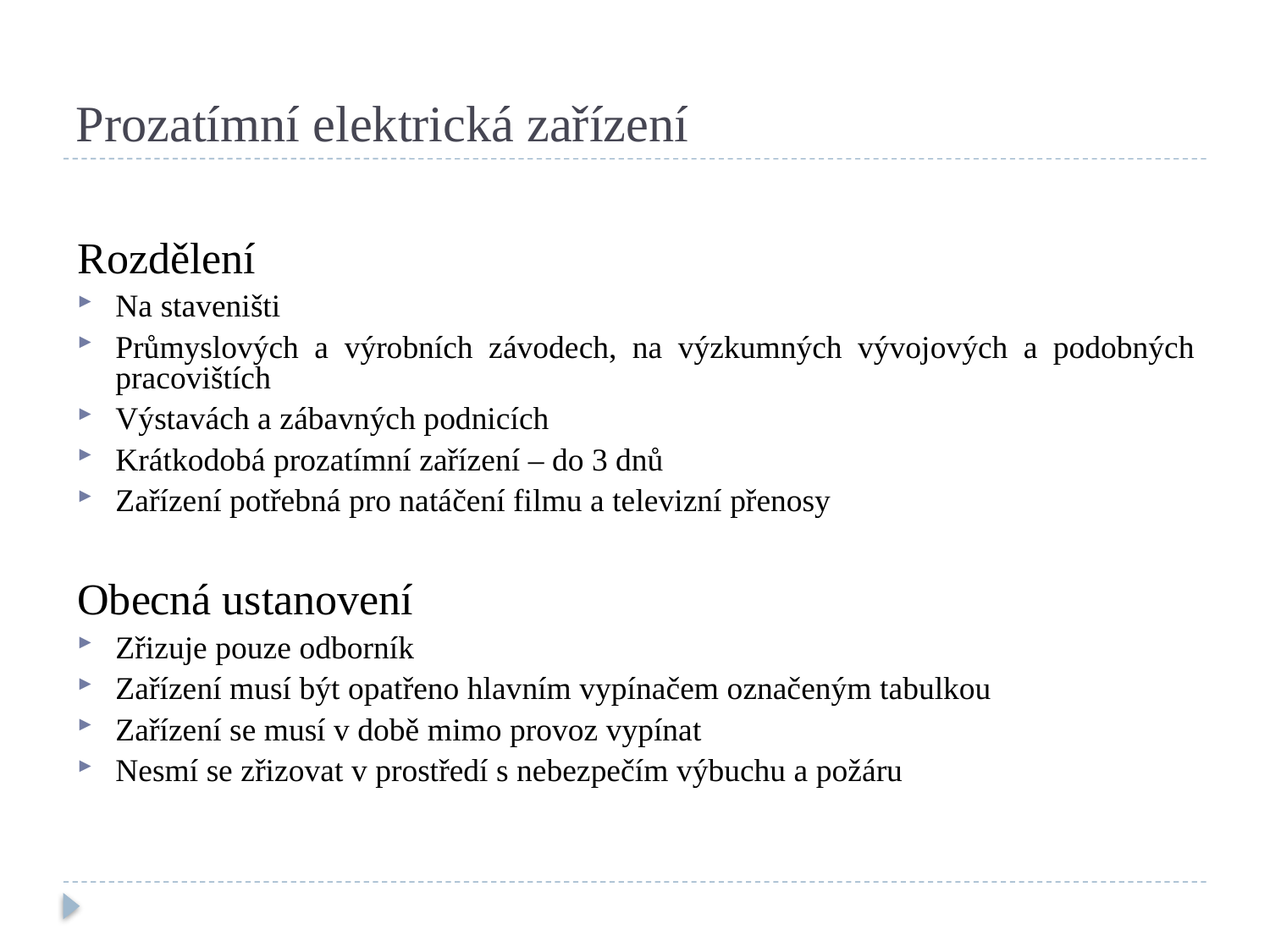

# Prozatímní elektrická zařízení

Rozdělení
Na staveništi
Průmyslových a výrobních závodech, na výzkumných vývojových a podobných pracovištích
Výstavách a zábavných podnicích
Krátkodobá prozatímní zařízení – do 3 dnů
Zařízení potřebná pro natáčení filmu a televizní přenosy

Obecná ustanovení
Zřizuje pouze odborník
Zařízení musí být opatřeno hlavním vypínačem označeným tabulkou
Zařízení se musí v době mimo provoz vypínat
Nesmí se zřizovat v prostředí s nebezpečím výbuchu a požáru